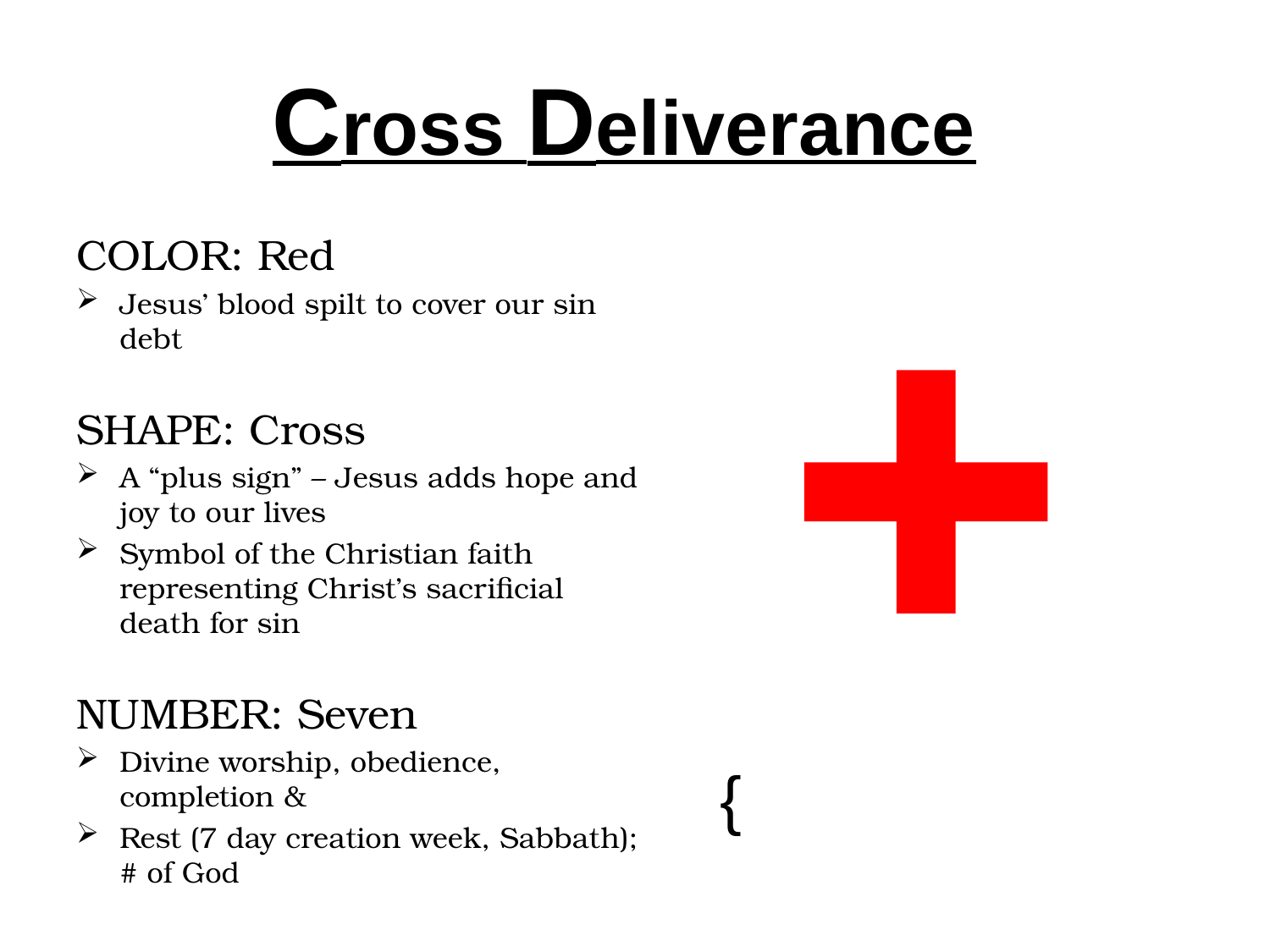

# Cross Deliverance
COLOR: Red
Jesus’ blood spilt to cover our sin debt

SHAPE: Cross
A “plus sign” – Jesus adds hope and joy to our lives
Symbol of the Christian faith representing Christ’s sacrificial death for sin

NUMBER: Seven
Divine worship, obedience, completion &
Rest (7 day creation week, Sabbath); # of God

    {